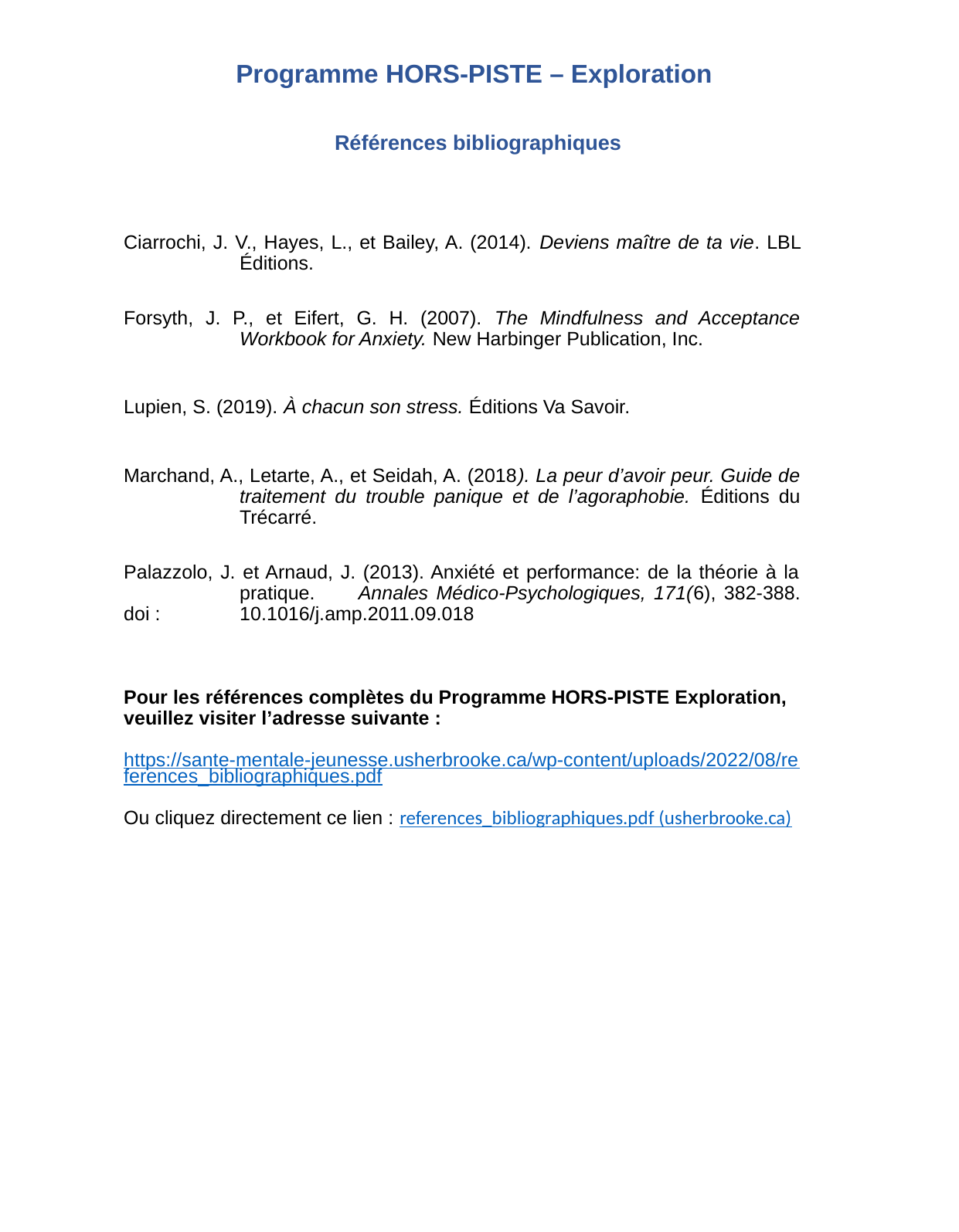

# Programme HORS-PISTE – Exploration Références bibliographiques

Ciarrochi, J. V., Hayes, L., et Bailey, A. (2014). Deviens maître de ta vie. LBL 	Éditions.

Forsyth, J. P., et Eifert, G. H. (2007). The Mindfulness and Acceptance 	Workbook for Anxiety. New Harbinger Publication, Inc.

Lupien, S. (2019). À chacun son stress. Éditions Va Savoir.

Marchand, A., Letarte, A., et Seidah, A. (2018). La peur d’avoir peur. Guide de 	traitement du trouble panique et de l’agoraphobie. Éditions du 	Trécarré.

Palazzolo, J. et Arnaud, J. (2013). Anxiété et performance: de la théorie à la 	pratique. 	Annales Médico-Psychologiques, 171(6), 382-388. doi : 	10.1016/j.amp.2011.09.018

Pour les références complètes du Programme HORS-PISTE Exploration, veuillez visiter l’adresse suivante :

https://sante-mentale-jeunesse.usherbrooke.ca/wp-content/uploads/2022/08/references_bibliographiques.pdf

Ou cliquez directement ce lien : references_bibliographiques.pdf (usherbrooke.ca)